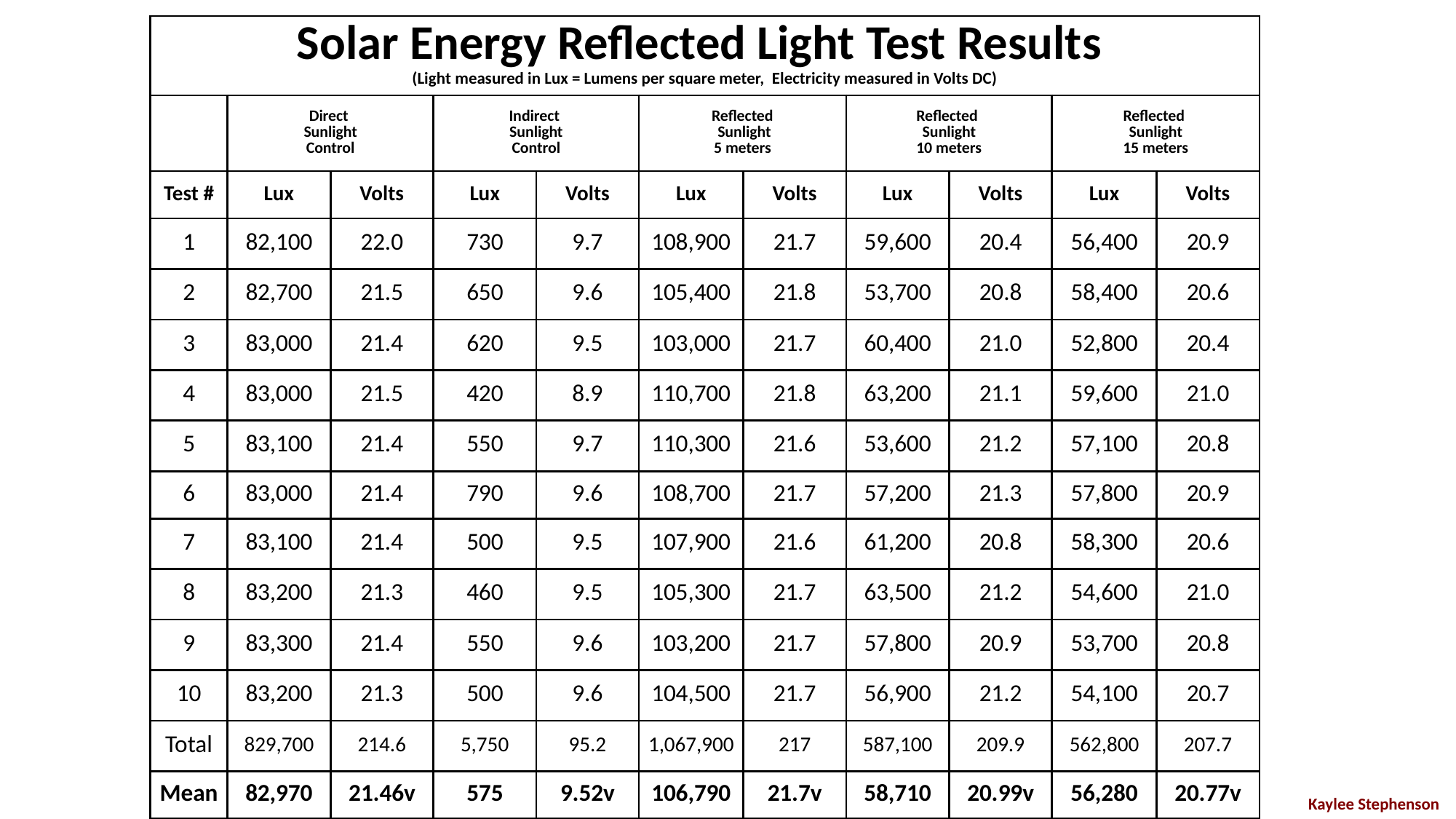

| Solar Energy Reflected Light Test Results (Light measured in Lux = Lumens per square meter, Electricity measured in Volts DC) |  |  |  |  |  |  |  |  |  |  |
| --- | --- | --- | --- | --- | --- | --- | --- | --- | --- | --- |
|  | Direct Sunlight Control |  | Indirect Sunlight Control |  | Reflected Sunlight 5 meters |  | Reflected Sunlight 10 meters |  | Reflected Sunlight 15 meters |  |
| Test # | Lux | Volts | Lux | Volts | Lux | Volts | Lux | Volts | Lux | Volts |
| 1 | 82,100 | 22.0 | 730 | 9.7 | 108,900 | 21.7 | 59,600 | 20.4 | 56,400 | 20.9 |
| 2 | 82,700 | 21.5 | 650 | 9.6 | 105,400 | 21.8 | 53,700 | 20.8 | 58,400 | 20.6 |
| 3 | 83,000 | 21.4 | 620 | 9.5 | 103,000 | 21.7 | 60,400 | 21.0 | 52,800 | 20.4 |
| 4 | 83,000 | 21.5 | 420 | 8.9 | 110,700 | 21.8 | 63,200 | 21.1 | 59,600 | 21.0 |
| 5 | 83,100 | 21.4 | 550 | 9.7 | 110,300 | 21.6 | 53,600 | 21.2 | 57,100 | 20.8 |
| 6 | 83,000 | 21.4 | 790 | 9.6 | 108,700 | 21.7 | 57,200 | 21.3 | 57,800 | 20.9 |
| 7 | 83,100 | 21.4 | 500 | 9.5 | 107,900 | 21.6 | 61,200 | 20.8 | 58,300 | 20.6 |
| 8 | 83,200 | 21.3 | 460 | 9.5 | 105,300 | 21.7 | 63,500 | 21.2 | 54,600 | 21.0 |
| 9 | 83,300 | 21.4 | 550 | 9.6 | 103,200 | 21.7 | 57,800 | 20.9 | 53,700 | 20.8 |
| 10 | 83,200 | 21.3 | 500 | 9.6 | 104,500 | 21.7 | 56,900 | 21.2 | 54,100 | 20.7 |
| Total | 829,700 | 214.6 | 5,750 | 95.2 | 1,067,900 | 217 | 587,100 | 209.9 | 562,800 | 207.7 |
| Mean | 82,970 | 21.46v | 575 | 9.52v | 106,790 | 21.7v | 58,710 | 20.99v | 56,280 | 20.77v |
Kaylee Stephenson